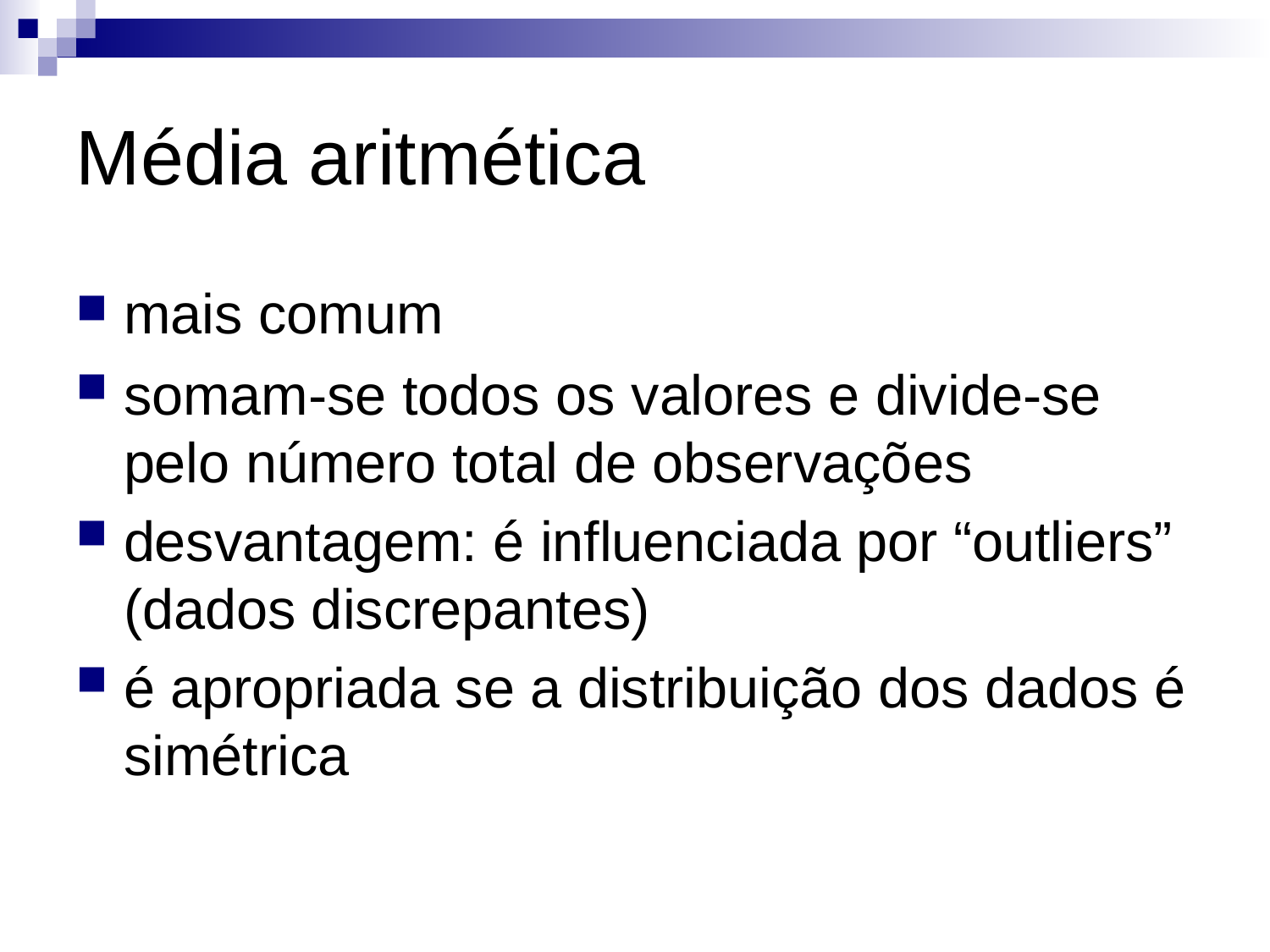

# Média aritmética
mais comum
somam-se todos os valores e divide-se pelo número total de observações
desvantagem: é influenciada por “outliers” (dados discrepantes)
é apropriada se a distribuição dos dados é simétrica